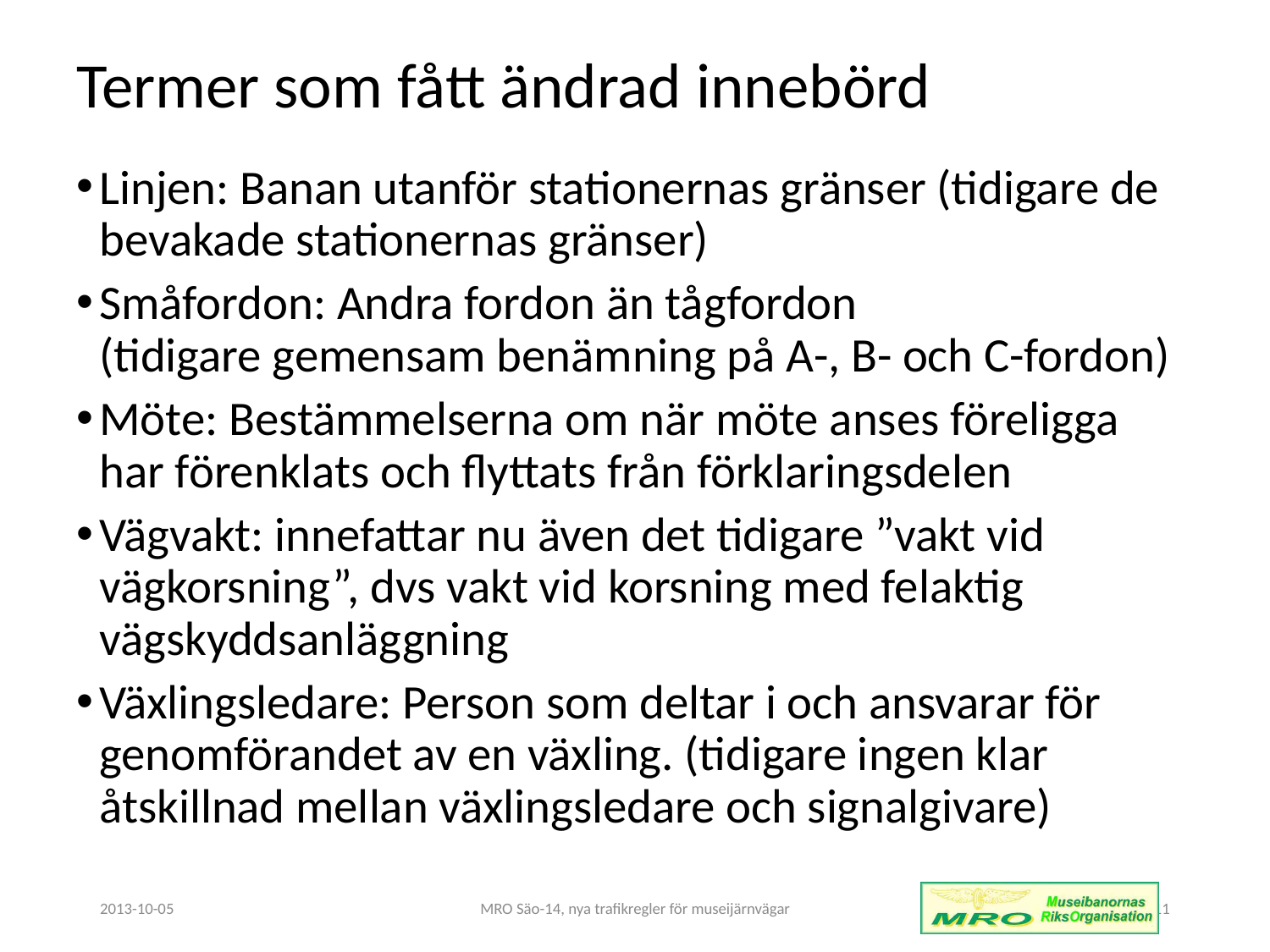

# Termer som fått ändrad innebörd
Linjen: Banan utanför stationernas gränser (tidigare de bevakade stationernas gränser)
Småfordon: Andra fordon än tågfordon
(tidigare gemensam benämning på A-, B- och C-fordon)
Möte: Bestämmelserna om när möte anses föreligga har förenklats och flyttats från förklaringsdelen
Vägvakt: innefattar nu även det tidigare ”vakt vid vägkorsning”, dvs vakt vid korsning med felaktig vägskyddsanläggning
Växlingsledare: Person som deltar i och ansvarar för genomförandet av en växling. (tidigare ingen klar åtskillnad mellan växlingsledare och signalgivare)

2013-10-05
MRO Säo-14, nya trafikregler för museijärnvägar
11